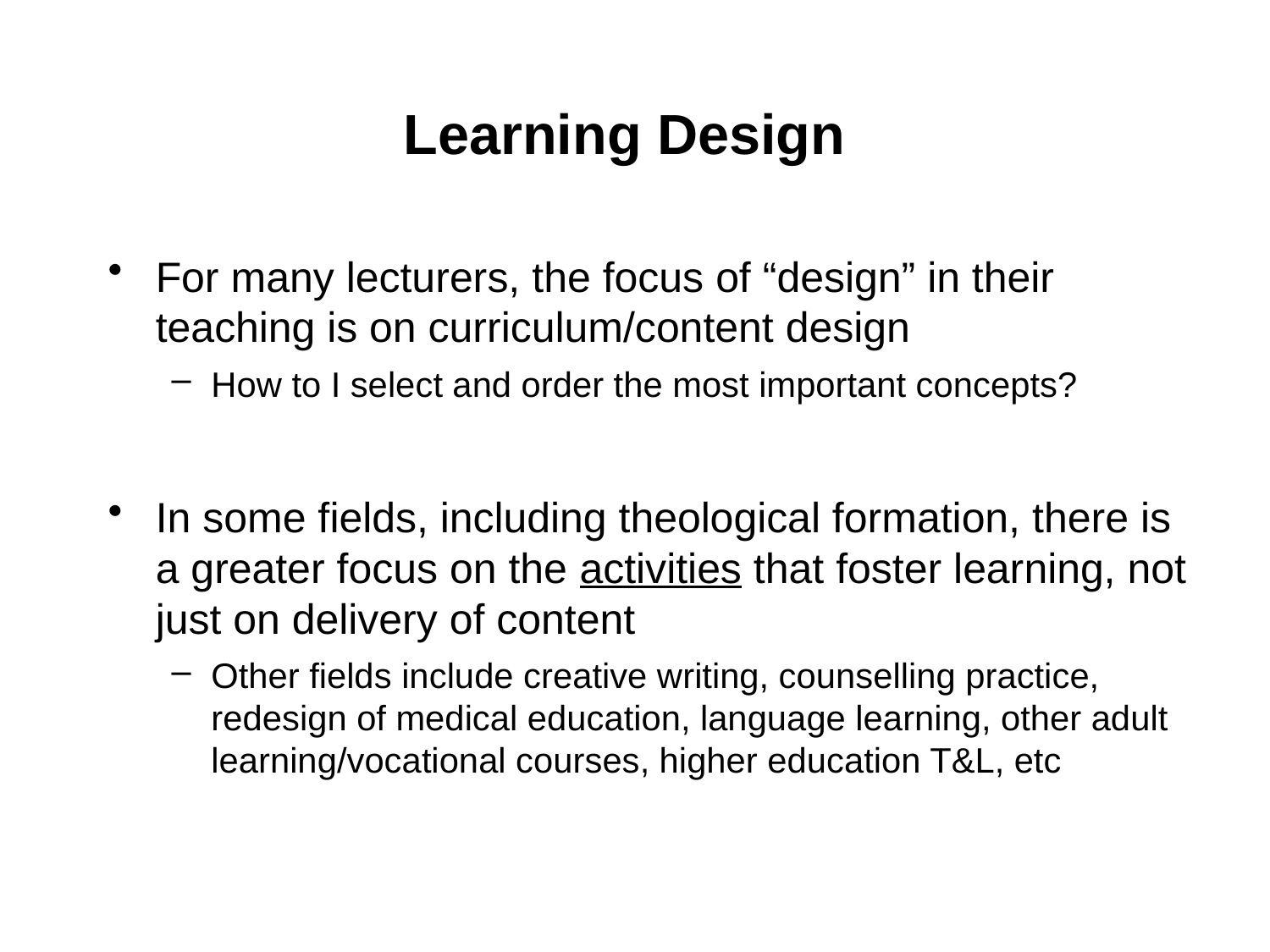

# Learning Design
For many lecturers, the focus of “design” in their teaching is on curriculum/content design
How to I select and order the most important concepts?

In some fields, including theological formation, there is a greater focus on the activities that foster learning, not just on delivery of content
Other fields include creative writing, counselling practice, redesign of medical education, language learning, other adult learning/vocational courses, higher education T&L, etc